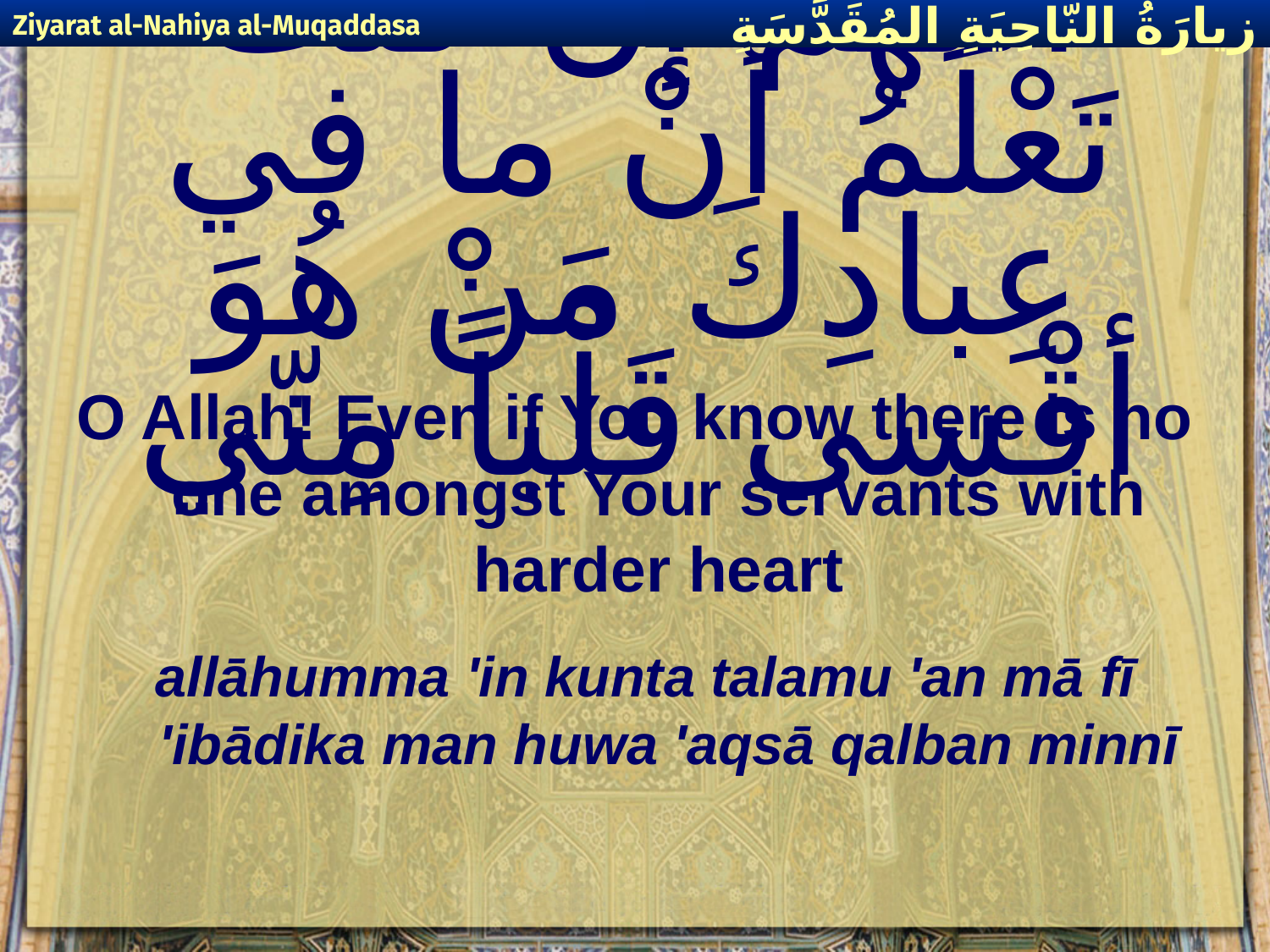

Ziyarat al-Nahiya al-Muqaddasa
زيارَةُ النّاحِيَةِ ال‍مُقَدَّسَةِ
# اَللّهُمَّ إنْ كُنْتَ تَعْلَمُ أنْ ما في عِبادِكَ مَنْ هُوَ أقْسى قَلْباً مِنّي
O Allah! Even if You know there is no one amongst Your servants with harder heart
allāhumma 'in kunta talamu 'an mā fī 'ibādika man huwa 'aqsā qalban minnī